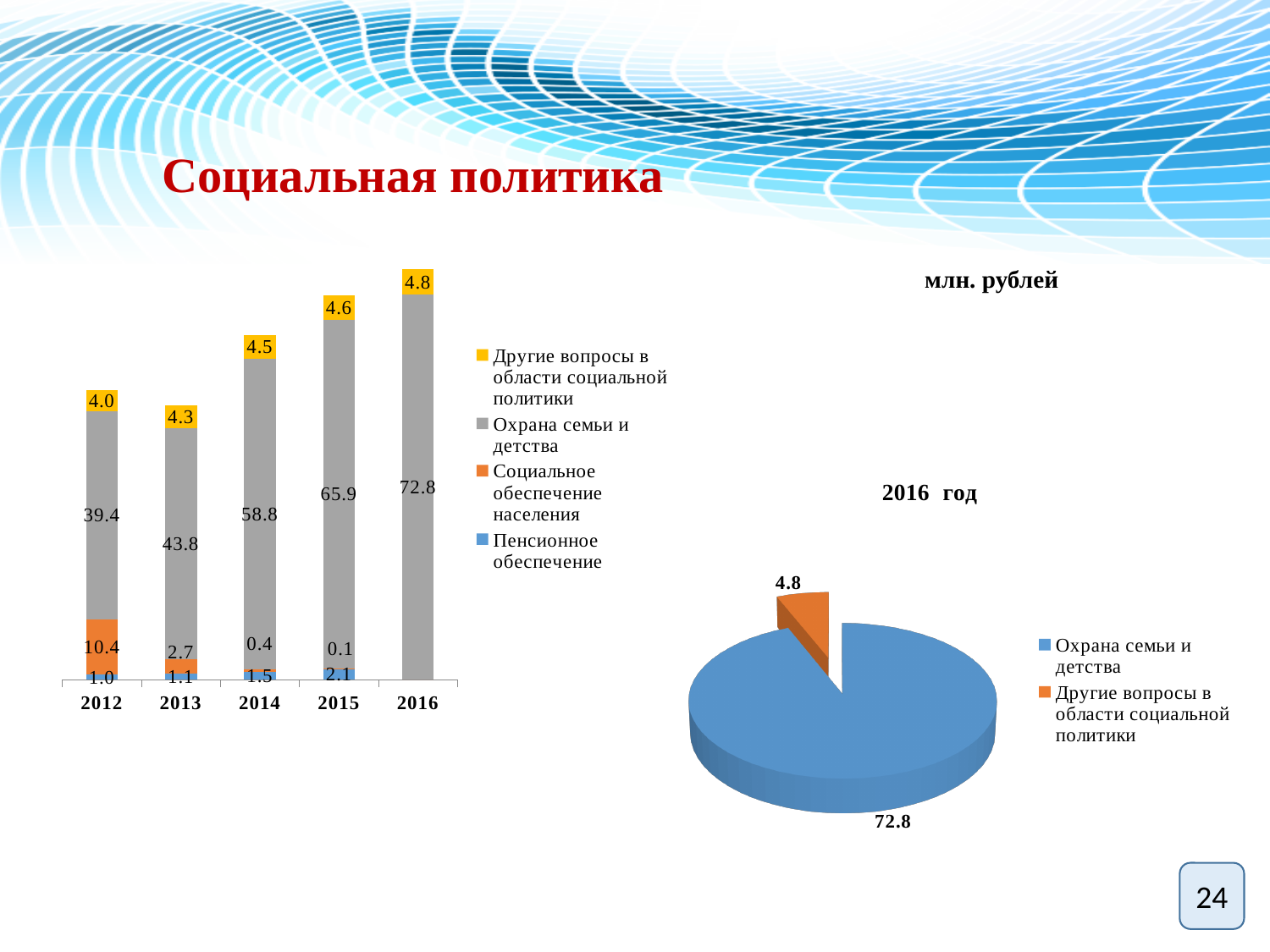

# Социальная политика

### Chart

| Category | Пенсионное обеспечение | Социальное обеспечение населения | Охрана семьи и детства | Другие вопросы в области социальной политики |
|---|---|---|---|---|
| 2012 | 1.0 | 10.4 | 39.4 | 4.0 |
| 2013 | 1.1 | 2.7 | 43.8 | 4.3 |
| 2014 | 1.5 | 0.4 | 58.8 | 4.5 |
| 2015 | 2.1 | 0.1 | 65.9 | 4.6 |
| 2016 | 0.0 | 0.0 | 72.8 | 4.8 |
млн. рублей

[unsupported chart]

24